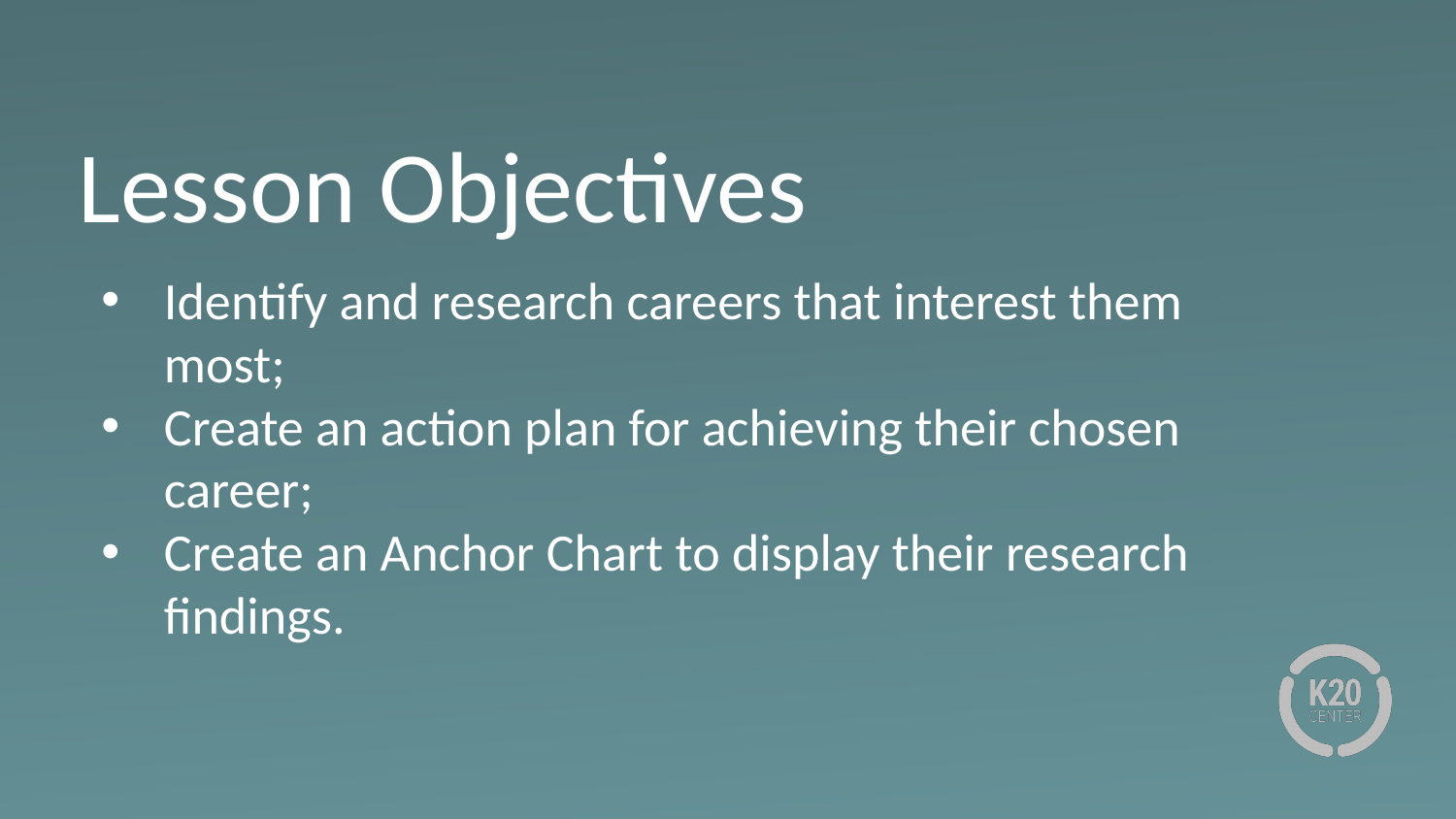

# Lesson Objectives
Identify and research careers that interest them most;
Create an action plan for achieving their chosen career;
Create an Anchor Chart to display their research findings.